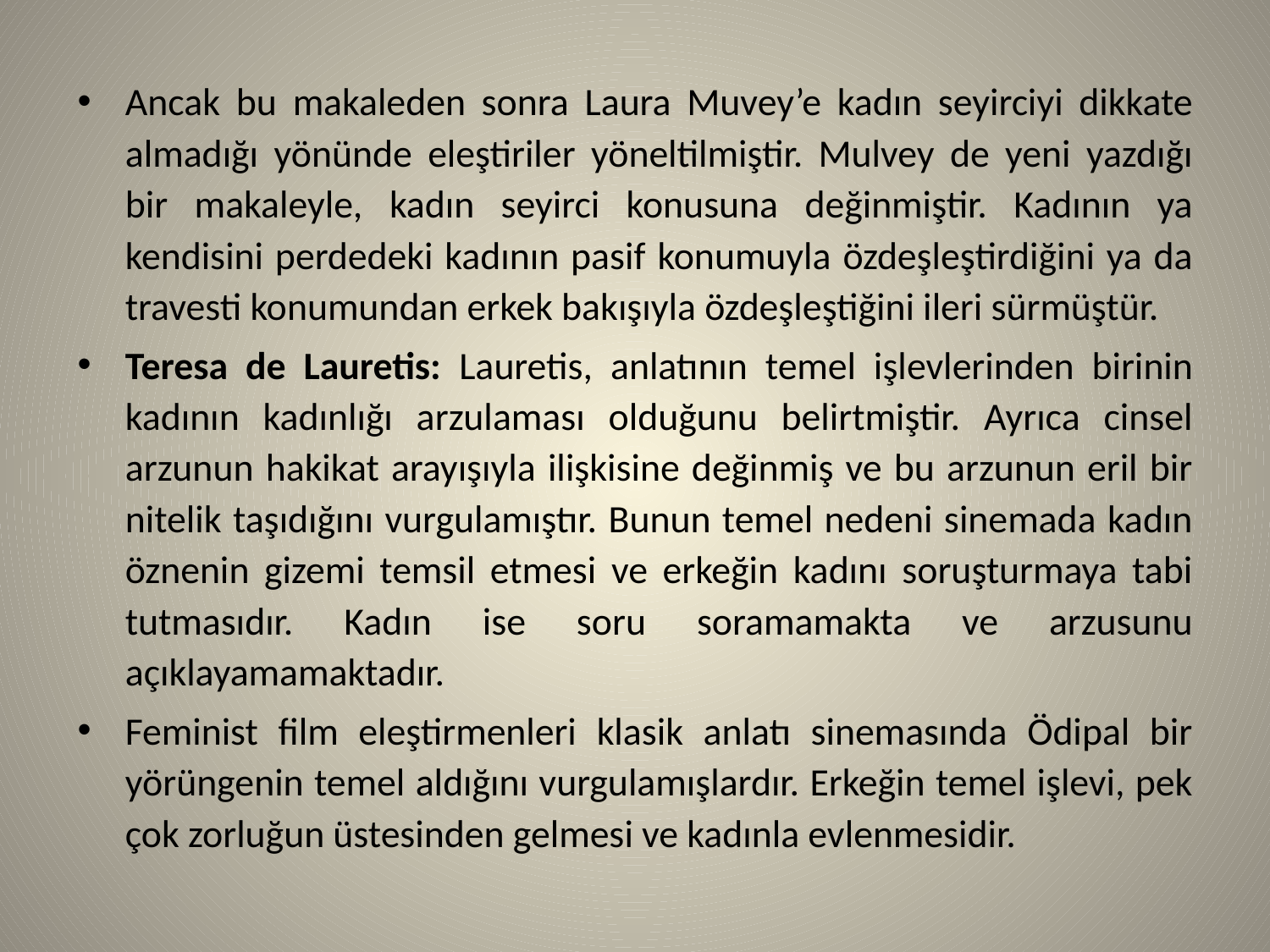

Ancak bu makaleden sonra Laura Muvey’e kadın seyirciyi dikkate almadığı yönünde eleştiriler yöneltilmiştir. Mulvey de yeni yazdığı bir makaleyle, kadın seyirci konusuna değinmiştir. Kadının ya kendisini perdedeki kadının pasif konumuyla özdeşleştirdiğini ya da travesti konumundan erkek bakışıyla özdeşleştiğini ileri sürmüştür.
Teresa de Lauretis: Lauretis, anlatının temel işlevlerinden birinin kadının kadınlığı arzulaması olduğunu belirtmiştir. Ayrıca cinsel arzunun hakikat arayışıyla ilişkisine değinmiş ve bu arzunun eril bir nitelik taşıdığını vurgulamıştır. Bunun temel nedeni sinemada kadın öznenin gizemi temsil etmesi ve erkeğin kadını soruşturmaya tabi tutmasıdır. Kadın ise soru soramamakta ve arzusunu açıklayamamaktadır.
Feminist film eleştirmenleri klasik anlatı sinemasında Ödipal bir yörüngenin temel aldığını vurgulamışlardır. Erkeğin temel işlevi, pek çok zorluğun üstesinden gelmesi ve kadınla evlenmesidir.